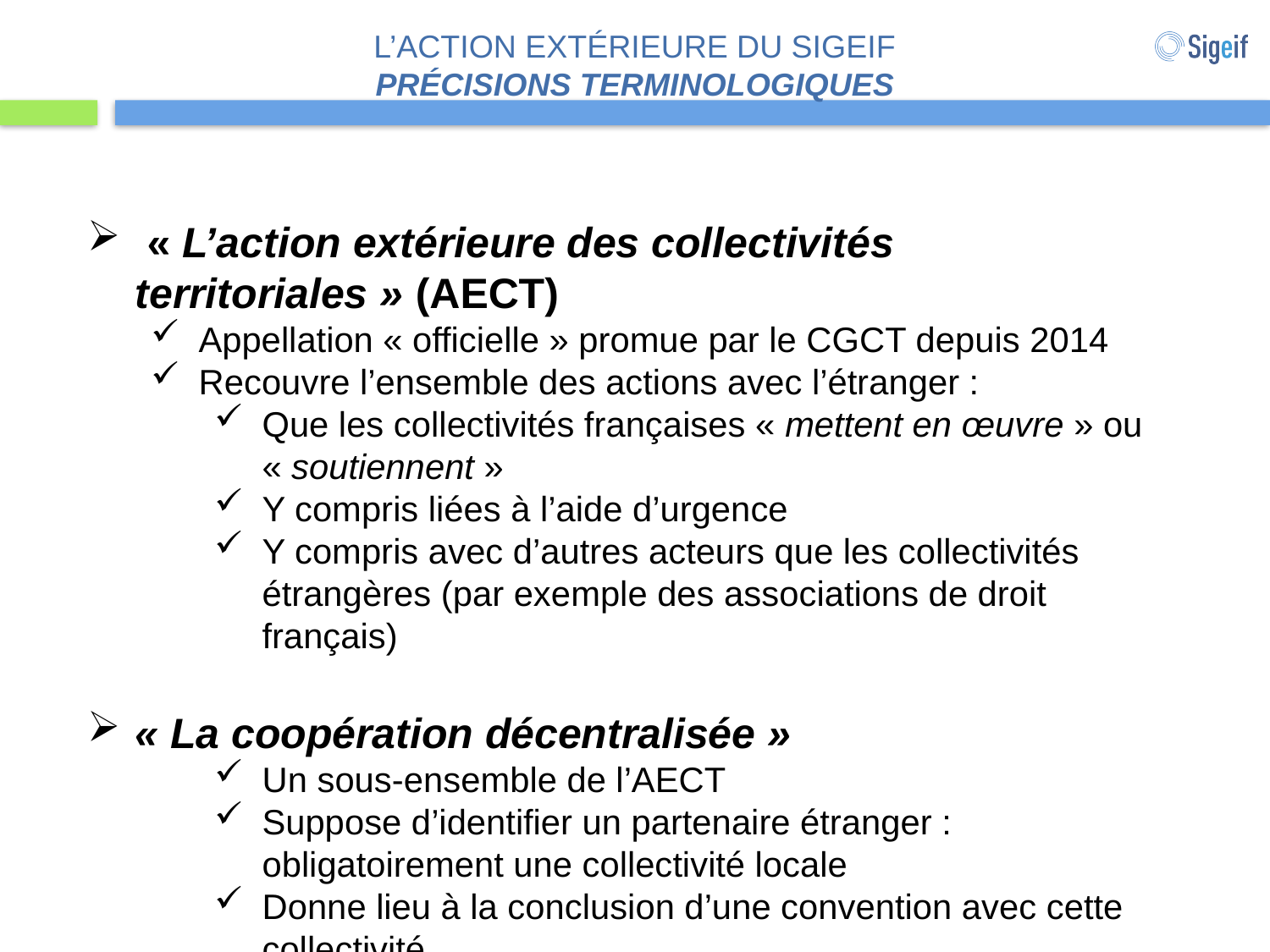

# L’action extérieure du Sigeif précisions terminologiques

 « L’action extérieure des collectivités territoriales » (AECT)
Appellation « officielle » promue par le CGCT depuis 2014
Recouvre l’ensemble des actions avec l’étranger :
Que les collectivités françaises « mettent en œuvre » ou « soutiennent »
Y compris liées à l’aide d’urgence
Y compris avec d’autres acteurs que les collectivités étrangères (par exemple des associations de droit français)

« La coopération décentralisée »
Un sous-ensemble de l’AECT
Suppose d’identifier un partenaire étranger : obligatoirement une collectivité locale
Donne lieu à la conclusion d’une convention avec cette collectivité